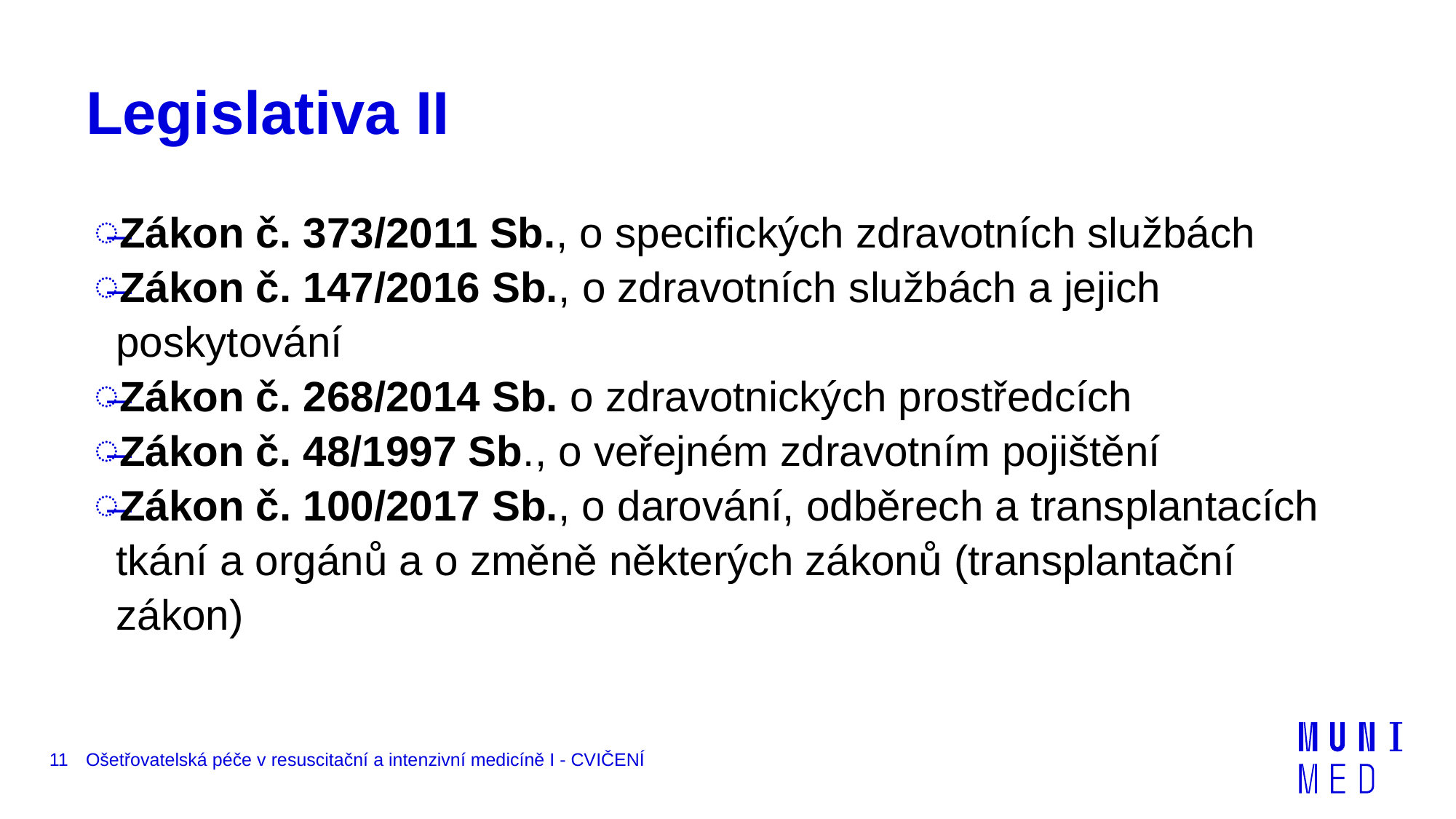

# Legislativa II
Zákon č. 373/2011 Sb., o specifických zdravotních službách
Zákon č. 147/2016 Sb., o zdravotních službách a jejich poskytování
Zákon č. 268/2014 Sb. o zdravotnických prostředcích
Zákon č. 48/1997 Sb., o veřejném zdravotním pojištění
Zákon č. 100/2017 Sb., o darování, odběrech a transplantacích tkání a orgánů a o změně některých zákonů (transplantační zákon)

11
Ošetřovatelská péče v resuscitační a intenzivní medicíně I - CVIČENÍ